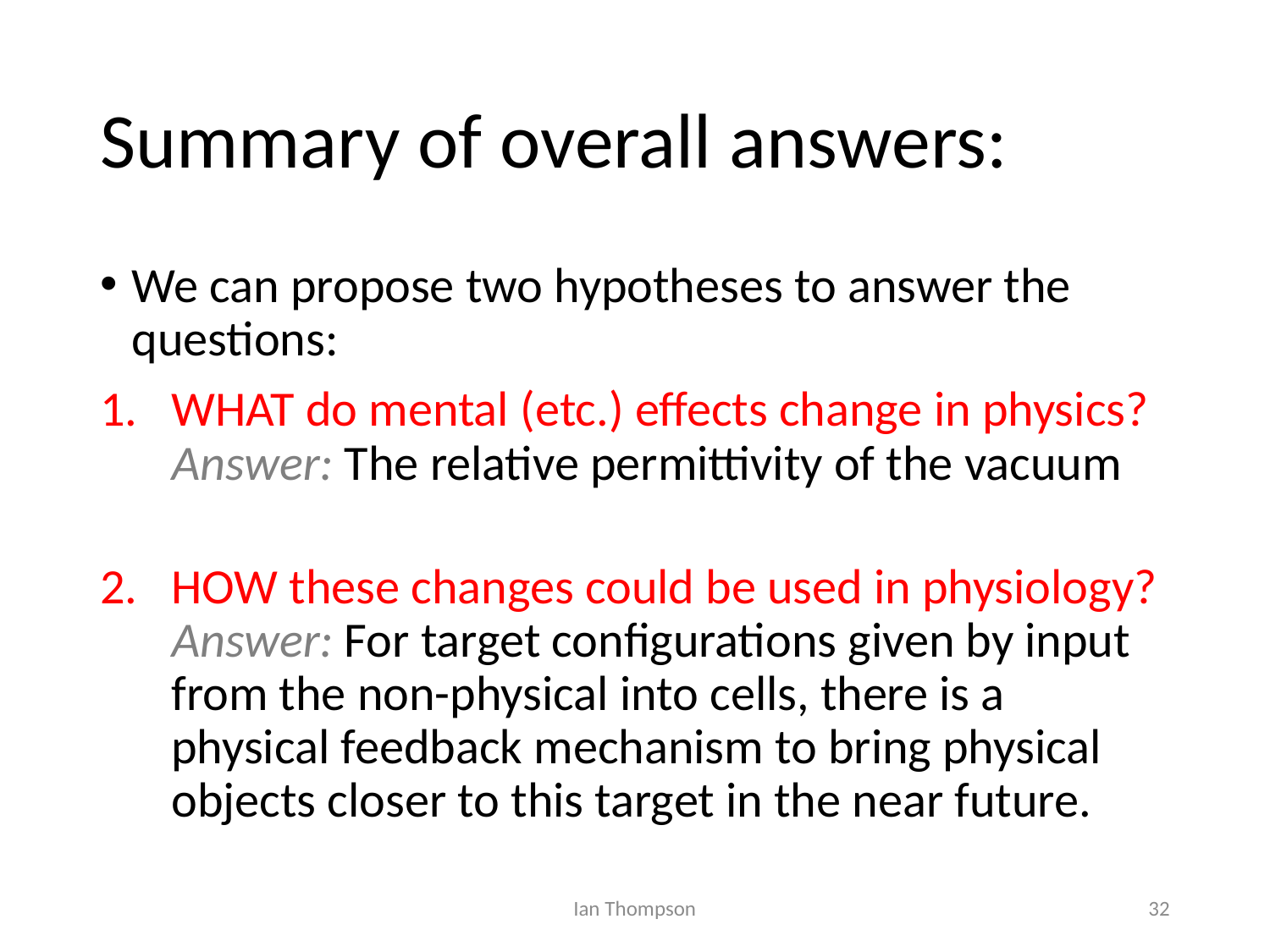

# Summary of overall answers:
We can propose two hypotheses to answer the questions:
WHAT do mental (etc.) effects change in physics?
Answer: The relative permittivity of the vacuum
HOW these changes could be used in physiology?
Answer: For target configurations given by input from the non-physical into cells, there is a physical feedback mechanism to bring physical objects closer to this target in the near future.

Ian Thompson
32